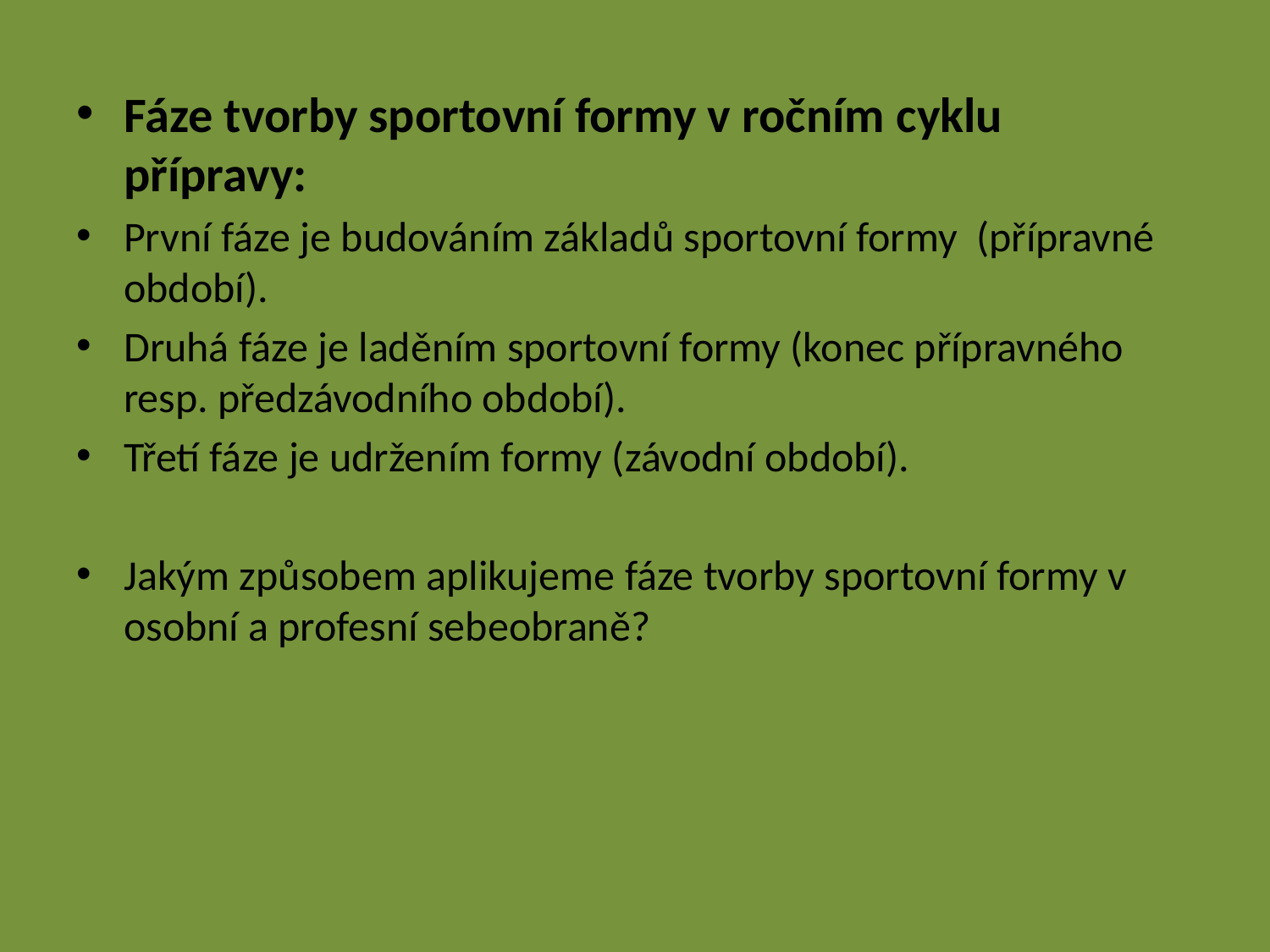

#
Fáze tvorby sportovní formy v ročním cyklu přípravy:
První fáze je budováním základů sportovní formy  (přípravné období).
Druhá fáze je laděním sportovní formy (konec přípravného resp. předzávodního období).
Třetí fáze je udržením formy (závodní období).

Jakým způsobem aplikujeme fáze tvorby sportovní formy v osobní a profesní sebeobraně?